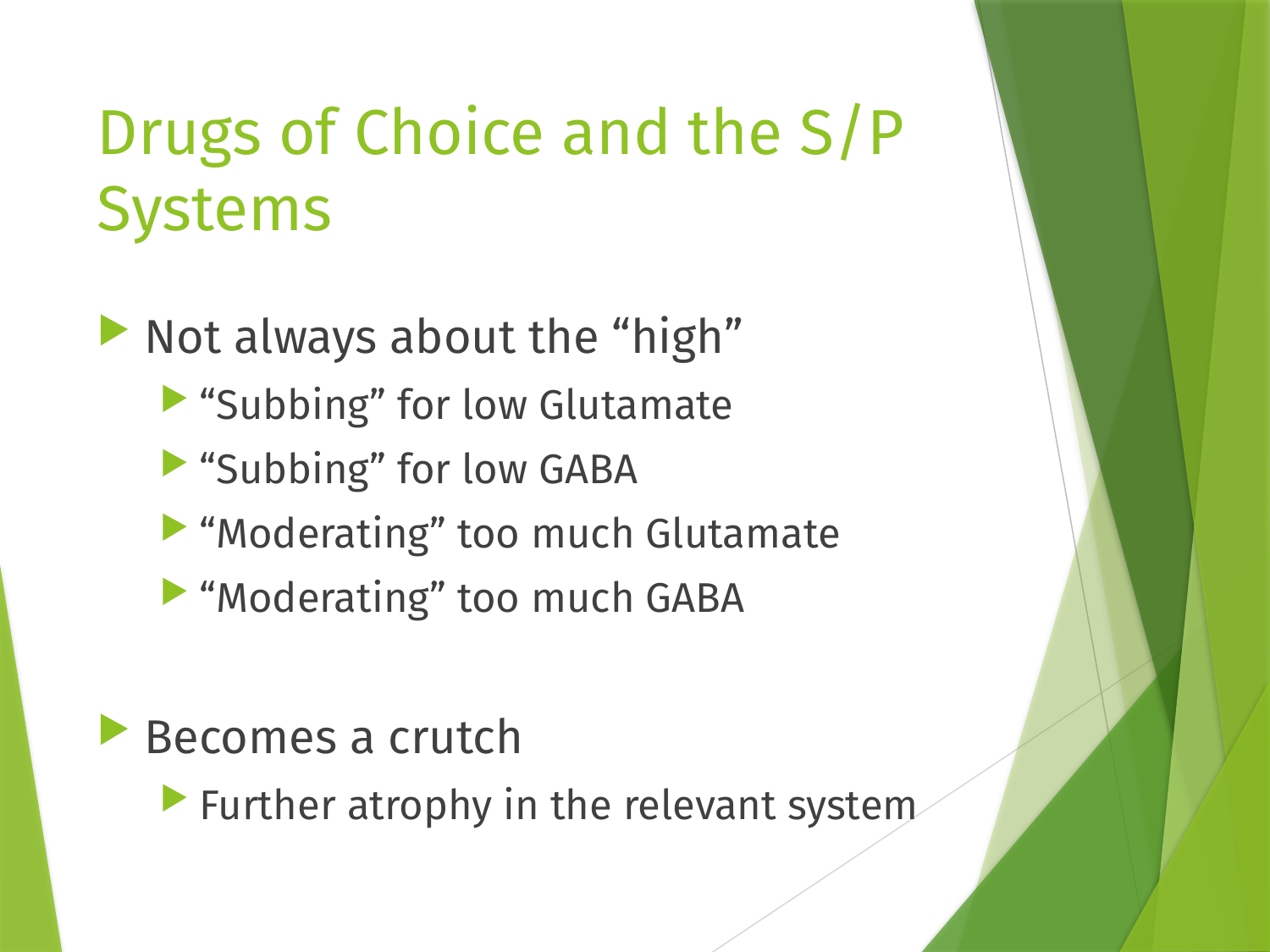

# Drugs of Choice and the S/P Systems
Not always about the “high”
“Subbing” for low Glutamate
“Subbing” for low GABA
“Moderating” too much Glutamate
“Moderating” too much GABA

Becomes a crutch
Further atrophy in the relevant system